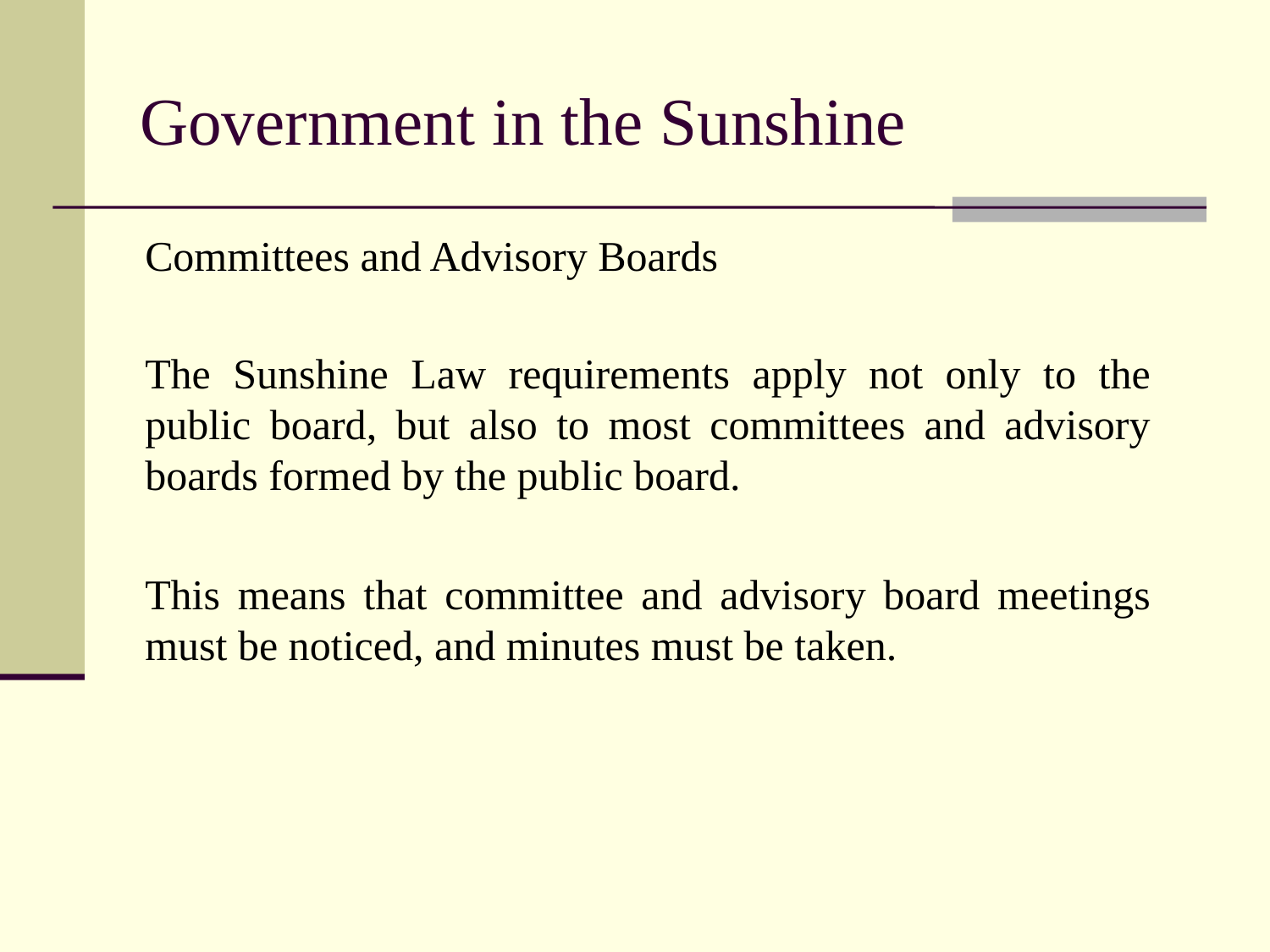

# Government in the Sunshine
	Committees and Advisory Boards

	The Sunshine Law requirements apply not only to the public board, but also to most committees and advisory boards formed by the public board.

	This means that committee and advisory board meetings must be noticed, and minutes must be taken.